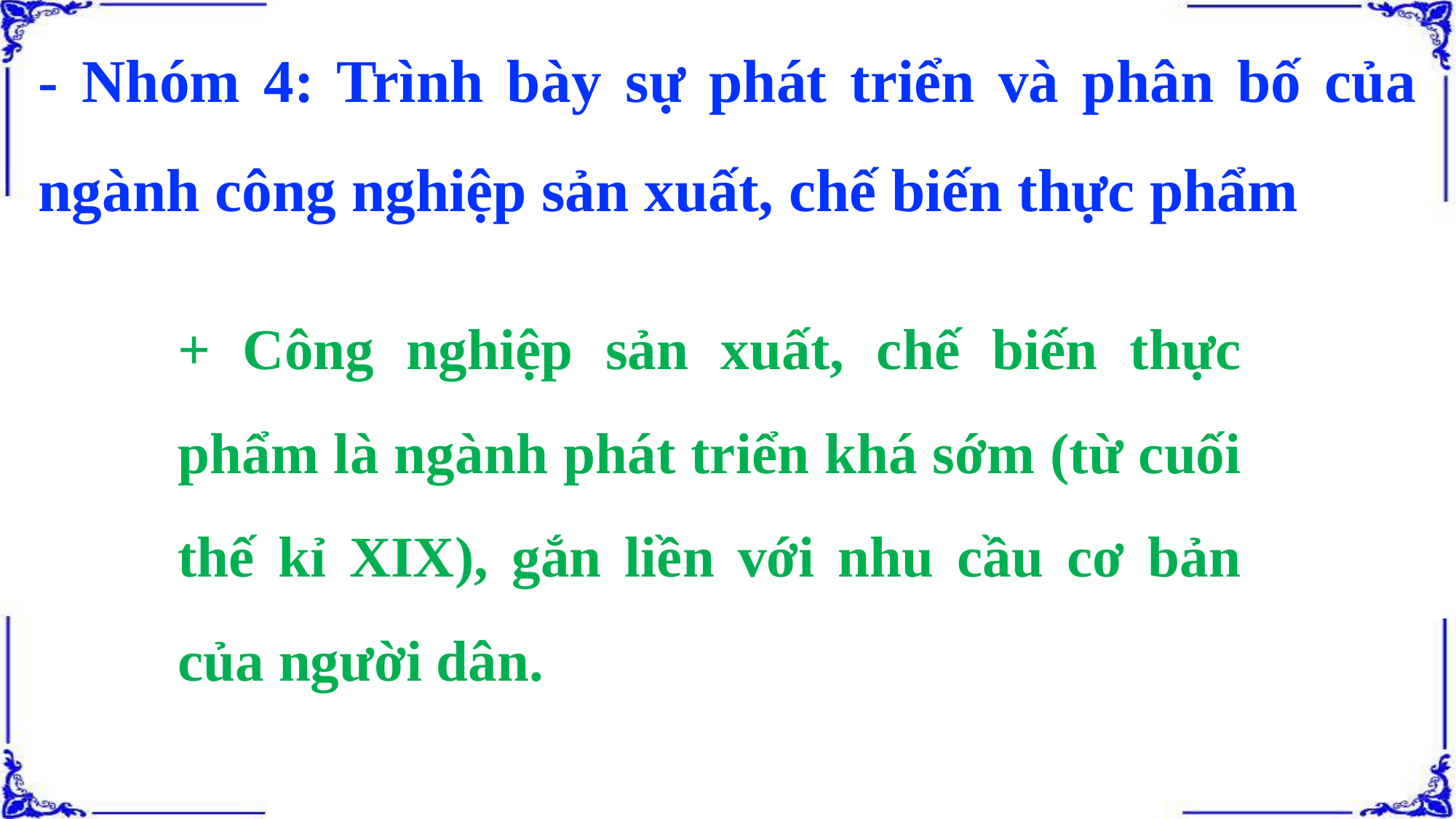

- Nhóm 4: Trình bày sự phát triển và phân bố của ngành công nghiệp sản xuất, chế biến thực phẩm
+ Công nghiệp sản xuất, chế biến thực phẩm là ngành phát triển khá sớm (từ cuối thế kỉ XIX), gắn liền với nhu cầu cơ bản của người dân.